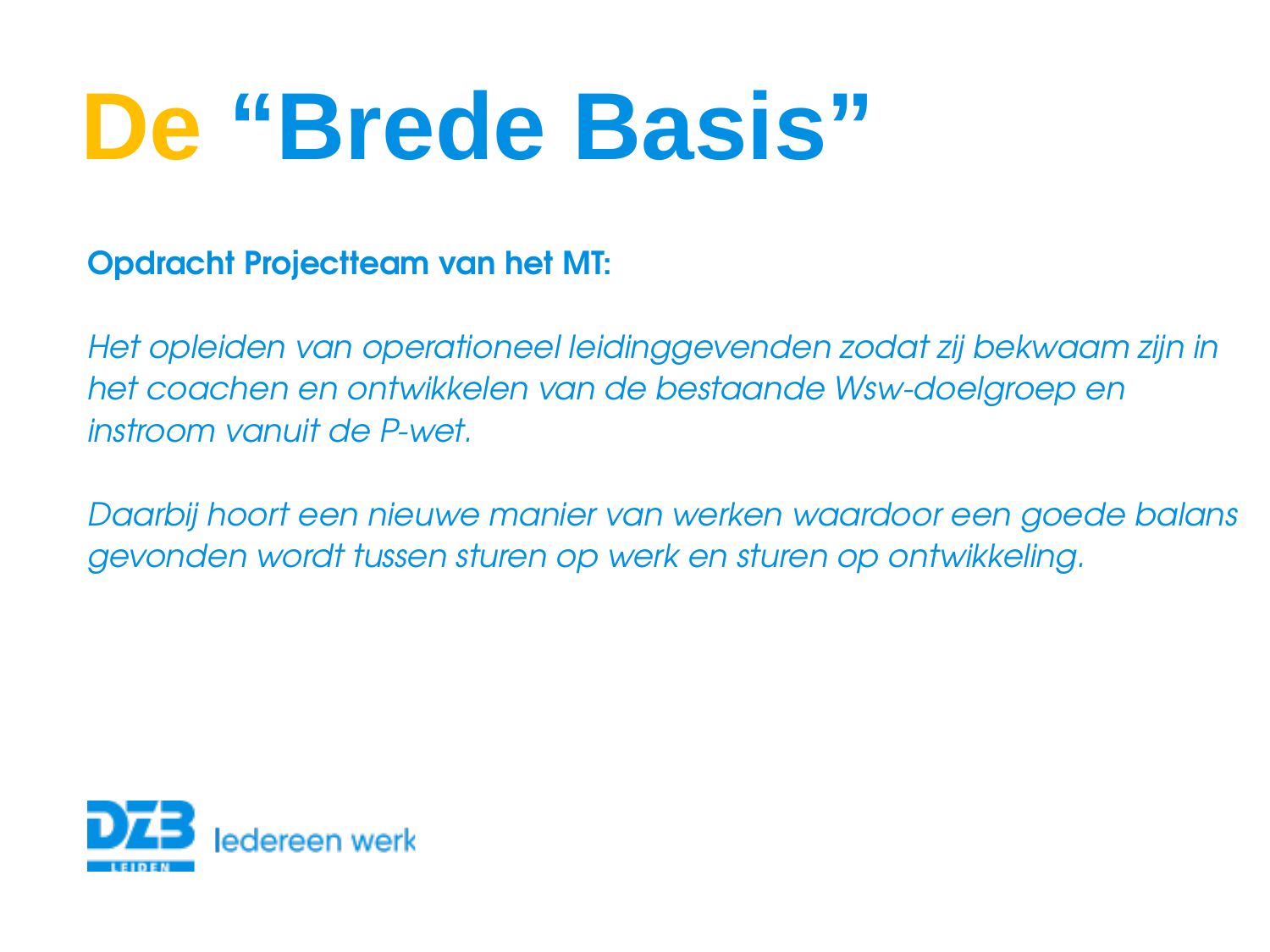

De “Brede Basis”
Opdracht Projectteam van het MT:

Het opleiden van operationeel leidinggevenden zodat zij bekwaam zijn in het coachen en ontwikkelen van de bestaande Wsw-doelgroep en instroom vanuit de P-wet.

Daarbij hoort een nieuwe manier van werken waardoor een goede balans gevonden wordt tussen sturen op werk en sturen op ontwikkeling.